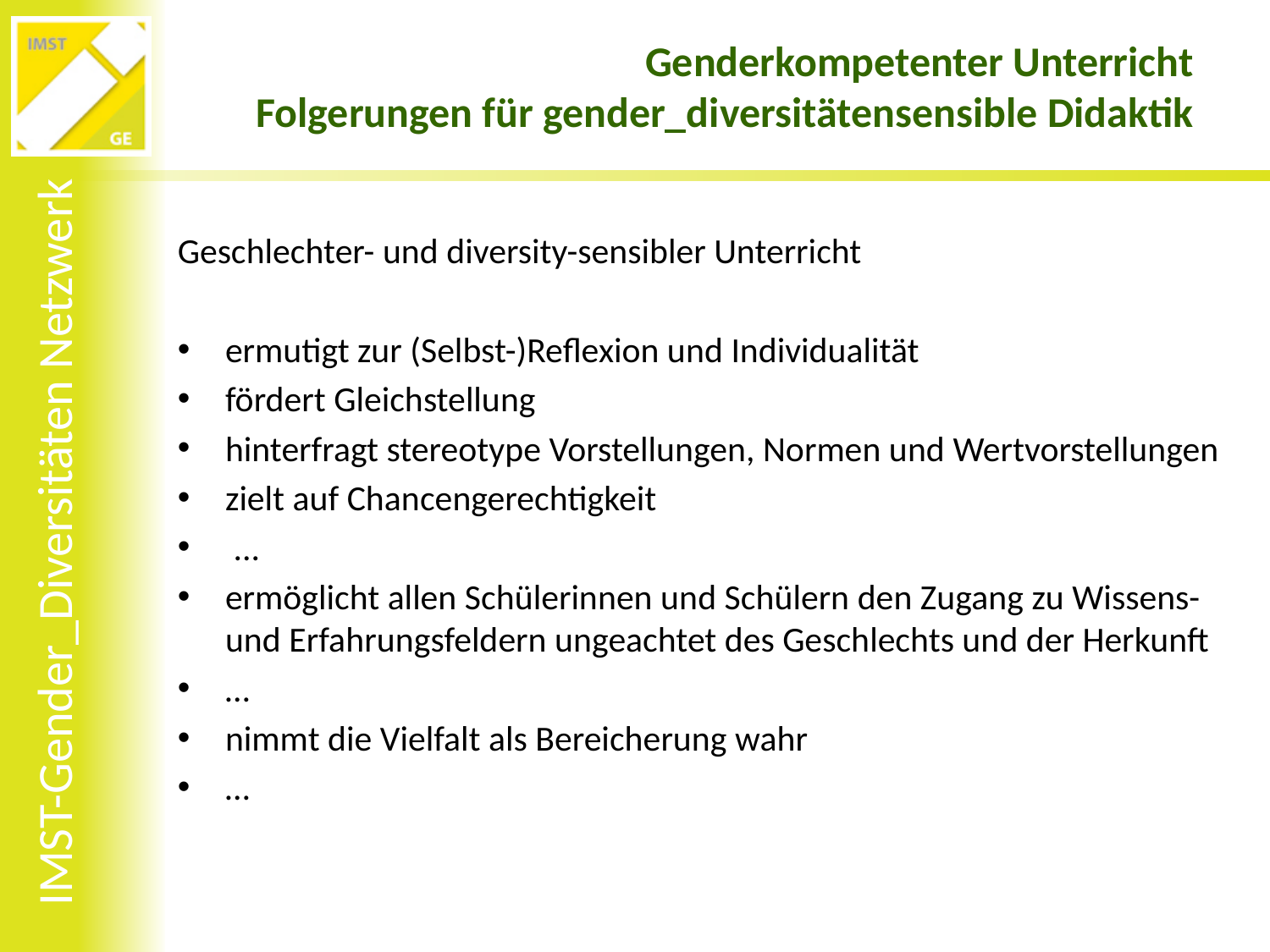

# Genderkompetenter Unterricht Folgerungen für gender_diversitätensensible Didaktik
Geschlechter- und diversity-sensibler Unterricht

ermutigt zur (Selbst-)Reflexion und Individualität
fördert Gleichstellung
hinterfragt stereotype Vorstellungen, Normen und Wertvorstellungen
zielt auf Chancengerechtigkeit
 ...
ermöglicht allen Schülerinnen und Schülern den Zugang zu Wissens- und Erfahrungsfeldern ungeachtet des Geschlechts und der Herkunft
…
nimmt die Vielfalt als Bereicherung wahr
…